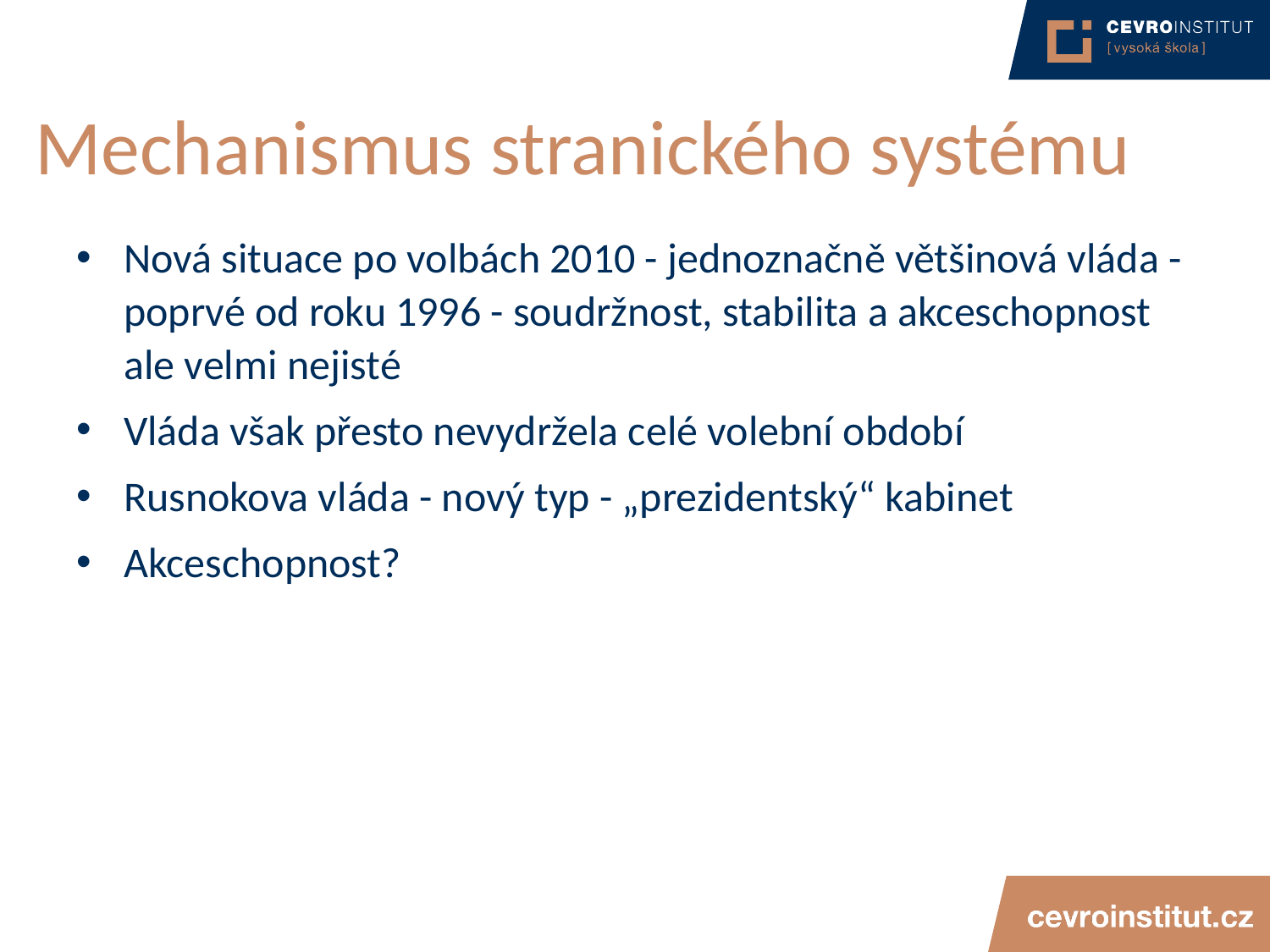

# Mechanismus stranického systému
Nová situace po volbách 2010 - jednoznačně většinová vláda - poprvé od roku 1996 - soudržnost, stabilita a akceschopnost ale velmi nejisté
Vláda však přesto nevydržela celé volební období
Rusnokova vláda - nový typ - „prezidentský“ kabinet
Akceschopnost?